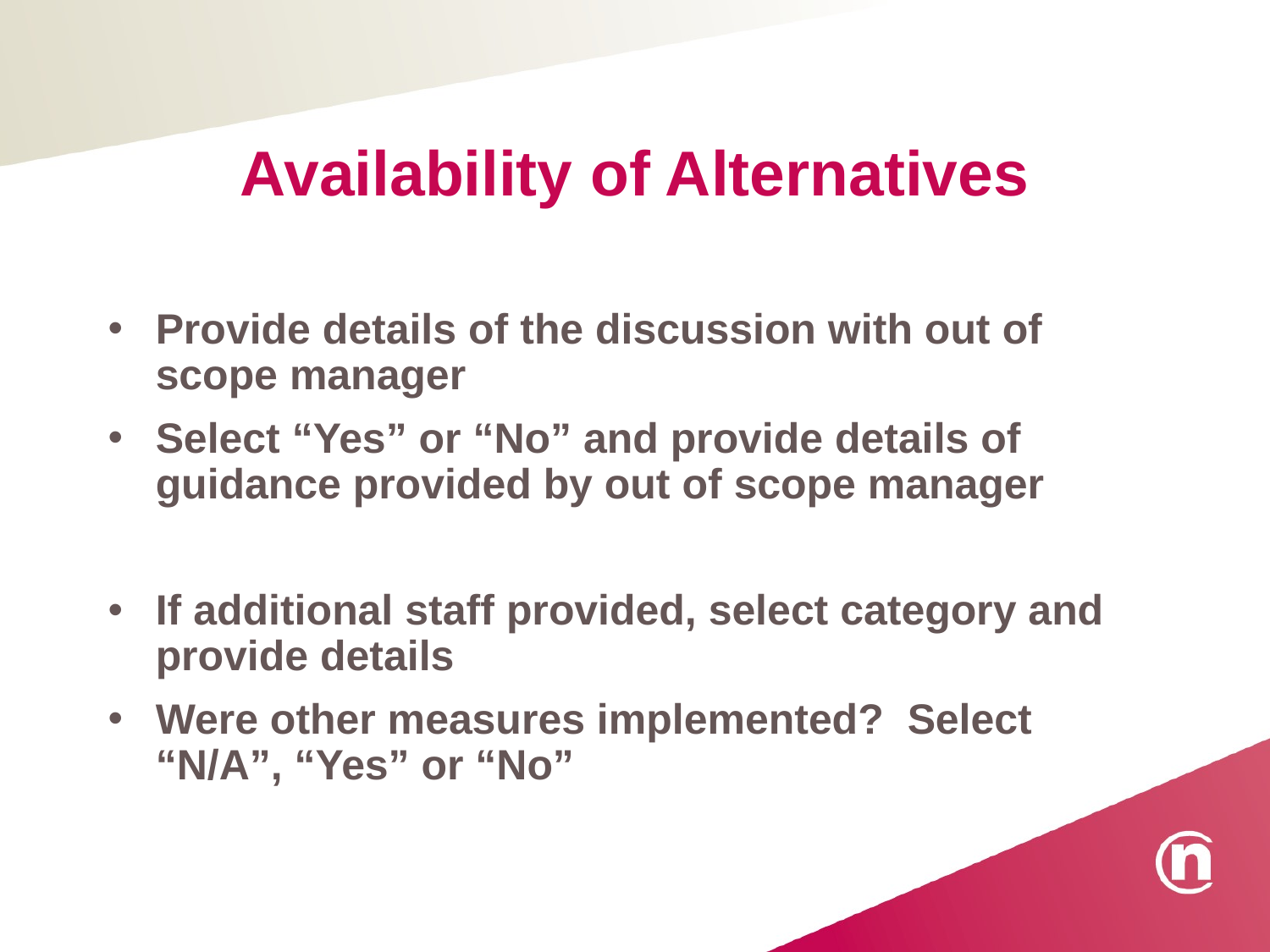

# Availability of Alternatives

Provide details of the discussion with out of scope manager
Select “Yes” or “No” and provide details of guidance provided by out of scope manager

If additional staff provided, select category and provide details
Were other measures implemented?  Select “N/A”, “Yes” or “No”